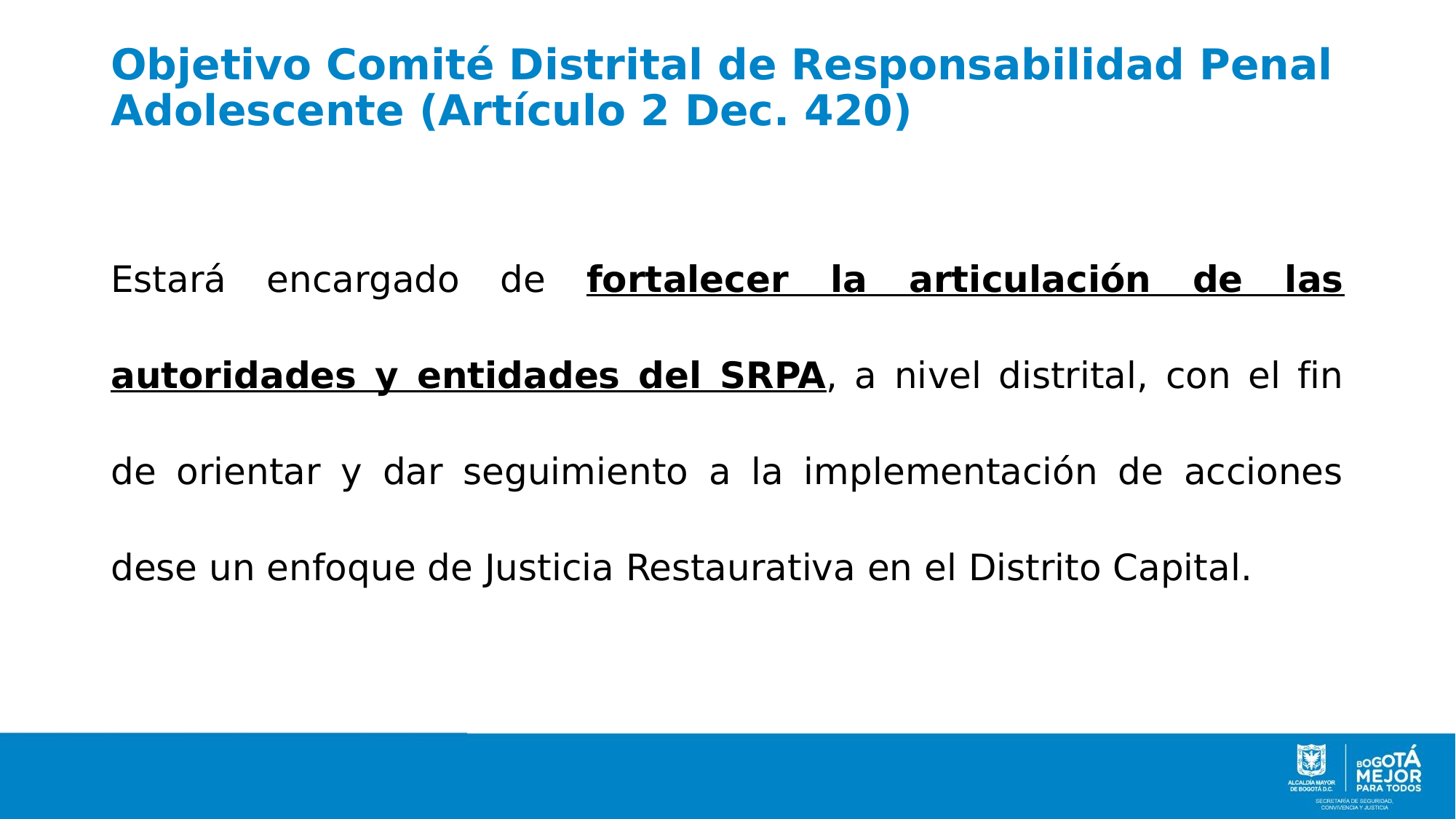

# Objetivo Comité Distrital de Responsabilidad Penal Adolescente (Artículo 2 Dec. 420)
Estará encargado de fortalecer la articulación de las autoridades y entidades del SRPA, a nivel distrital, con el fin de orientar y dar seguimiento a la implementación de acciones dese un enfoque de Justicia Restaurativa en el Distrito Capital.